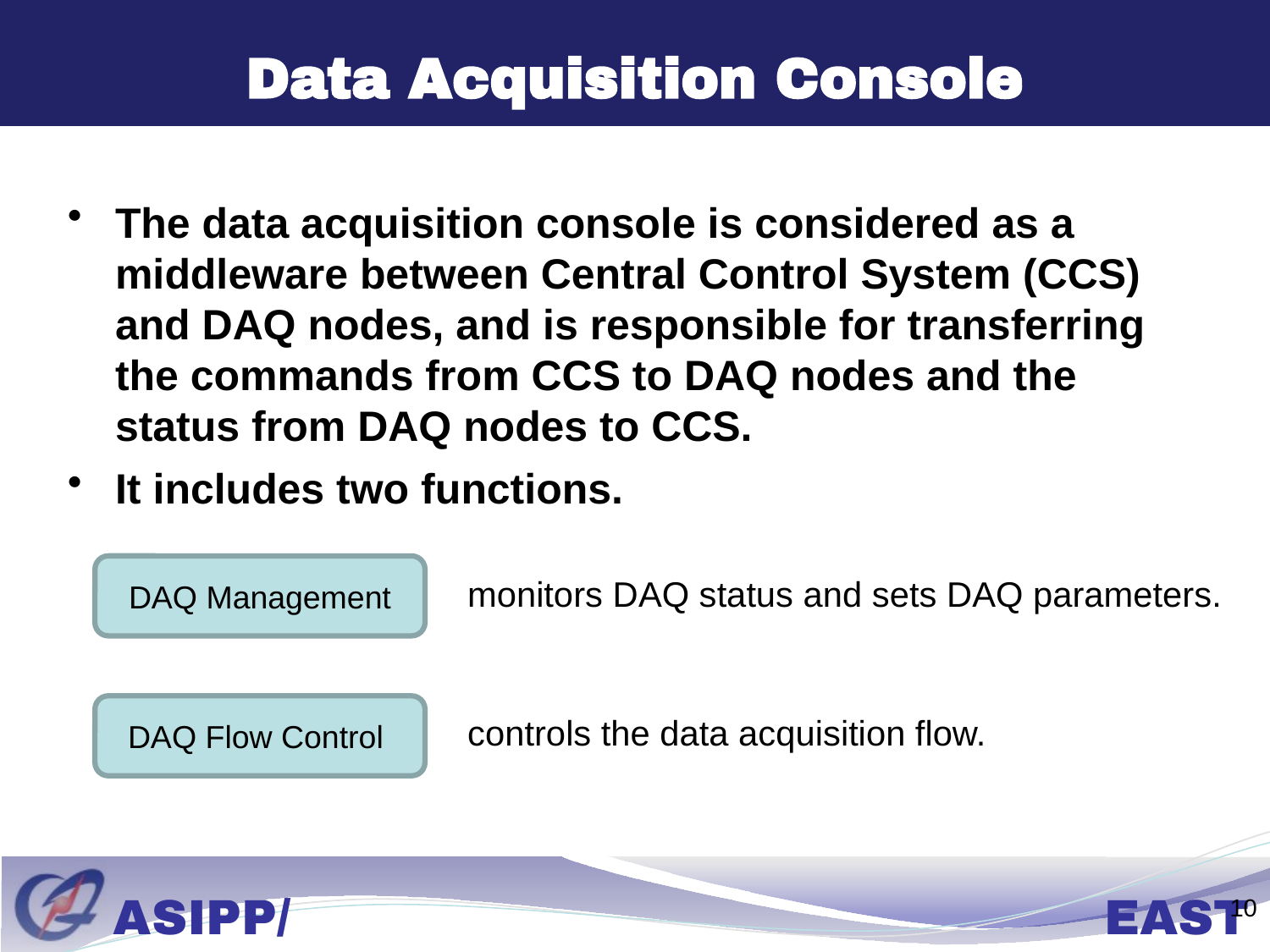

# Data Acquisition Console

The data acquisition console is considered as a middleware between Central Control System (CCS) and DAQ nodes, and is responsible for transferring the commands from CCS to DAQ nodes and the status from DAQ nodes to CCS.
It includes two functions.
DAQ Management
monitors DAQ status and sets DAQ parameters.
DAQ Flow Control
controls the data acquisition flow.
10